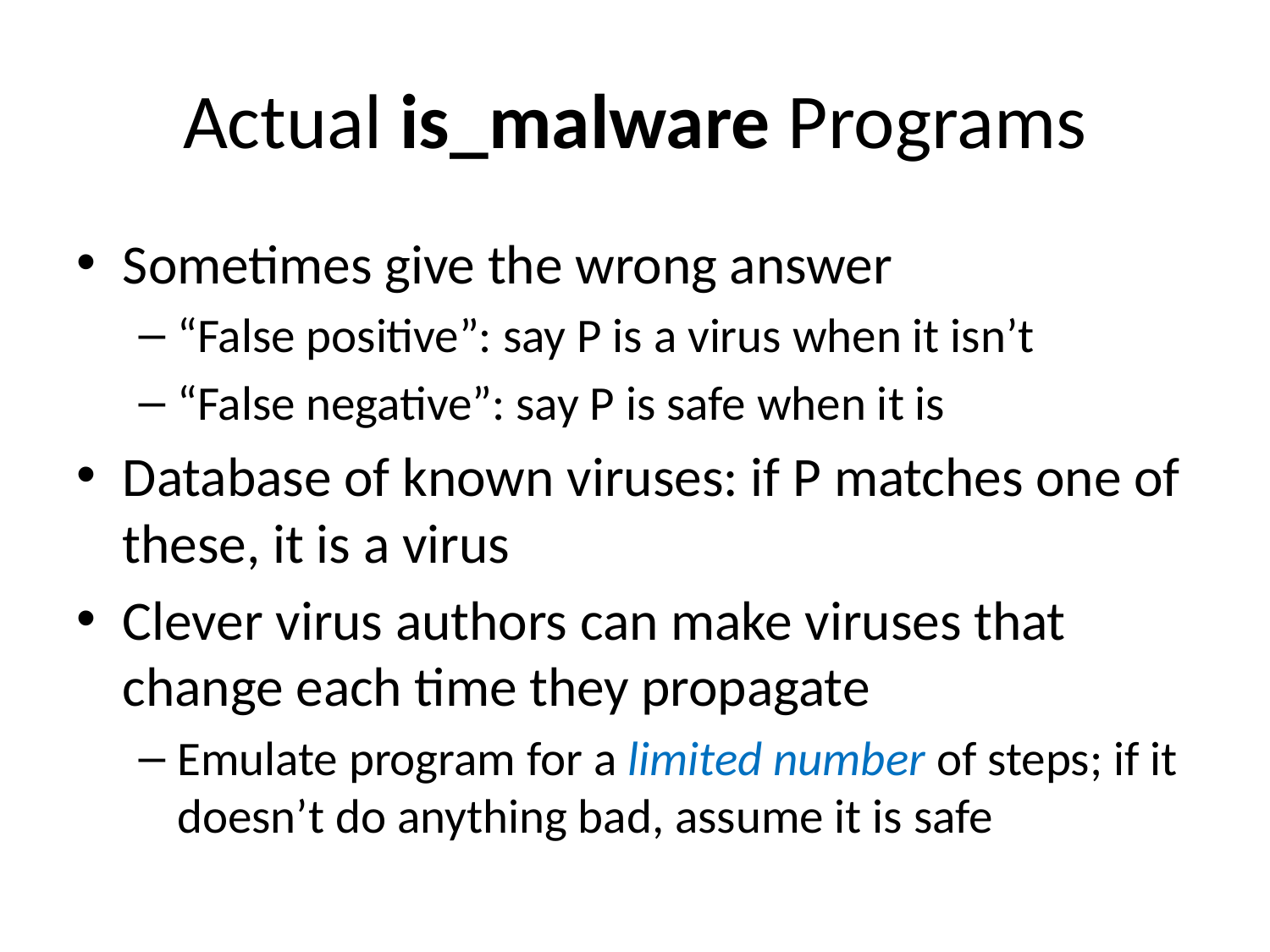

# Actual is_malware Programs
Sometimes give the wrong answer
“False positive”: say P is a virus when it isn’t
“False negative”: say P is safe when it is
Database of known viruses: if P matches one of these, it is a virus
Clever virus authors can make viruses that change each time they propagate
Emulate program for a limited number of steps; if it doesn’t do anything bad, assume it is safe